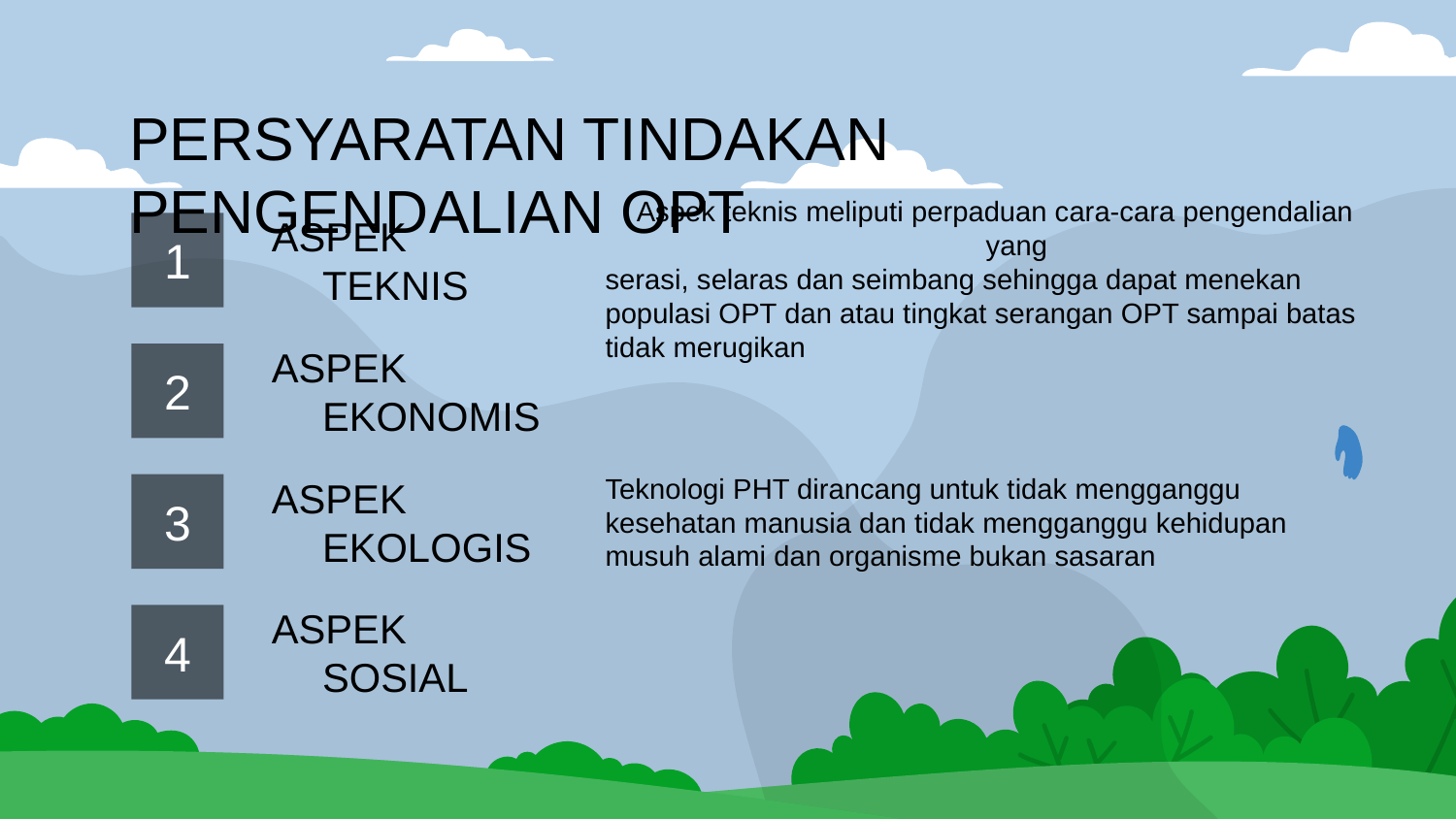

PERSYARATAN TINDAKAN PENGENDALIAN OPT
Aspek teknis meliputi perpaduan cara-cara pengendalian yang
serasi, selaras dan seimbang sehingga dapat menekan
populasi OPT dan atau tingkat serangan OPT sampai batas
tidak merugikan
# 1
ASPEK TEKNIS
2
ASPEK EKONOMIS

3
ASPEK EKOLOGIS
Teknologi PHT dirancang untuk tidak mengganggu
kesehatan manusia dan tidak mengganggu kehidupan
musuh alami dan organisme bukan sasaran
4
ASPEK SOSIAL